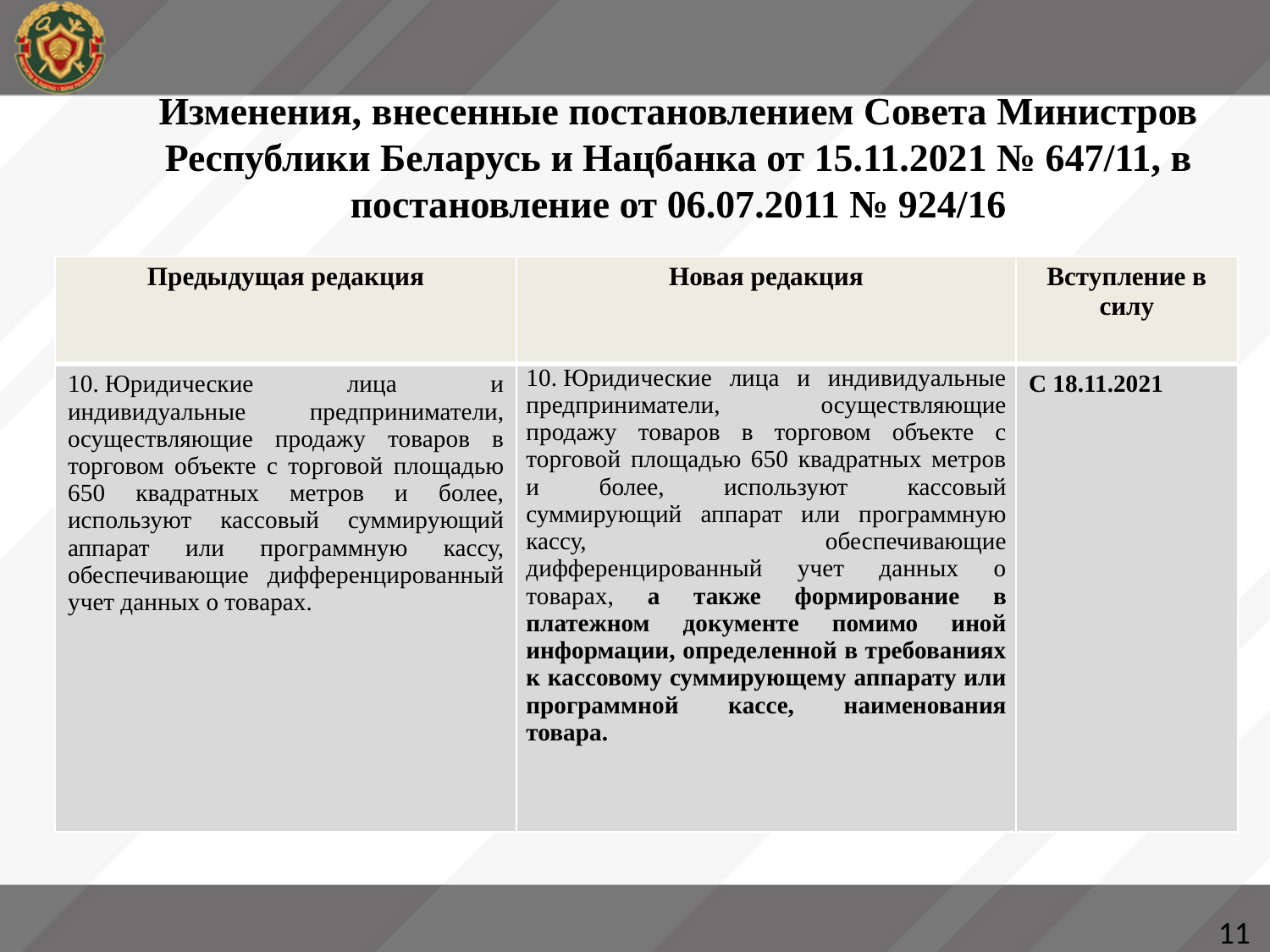

# Изменения, внесенные постановлением Совета Министров Республики Беларусь и Нацбанка от 15.11.2021 № 647/11, в постановление от 06.07.2011 № 924/16
| Предыдущая редакция | Новая редакция | Вступление в силу |
| --- | --- | --- |
| 10. Юридические лица и индивидуальные предприниматели, осуществляющие продажу товаров в торговом объекте с торговой площадью 650 квадратных метров и более, используют кассовый суммирующий аппарат или программную кассу, обеспечивающие дифференцированный учет данных о товарах. | 10. Юридические лица и индивидуальные предприниматели, осуществляющие продажу товаров в торговом объекте с торговой площадью 650 квадратных метров и более, используют кассовый суммирующий аппарат или программную кассу, обеспечивающие дифференцированный учет данных о товарах, а также формирование в платежном документе помимо иной информации, определенной в требованиях к кассовому суммирующему аппарату или программной кассе, наименования товара. | С 18.11.2021 |

11